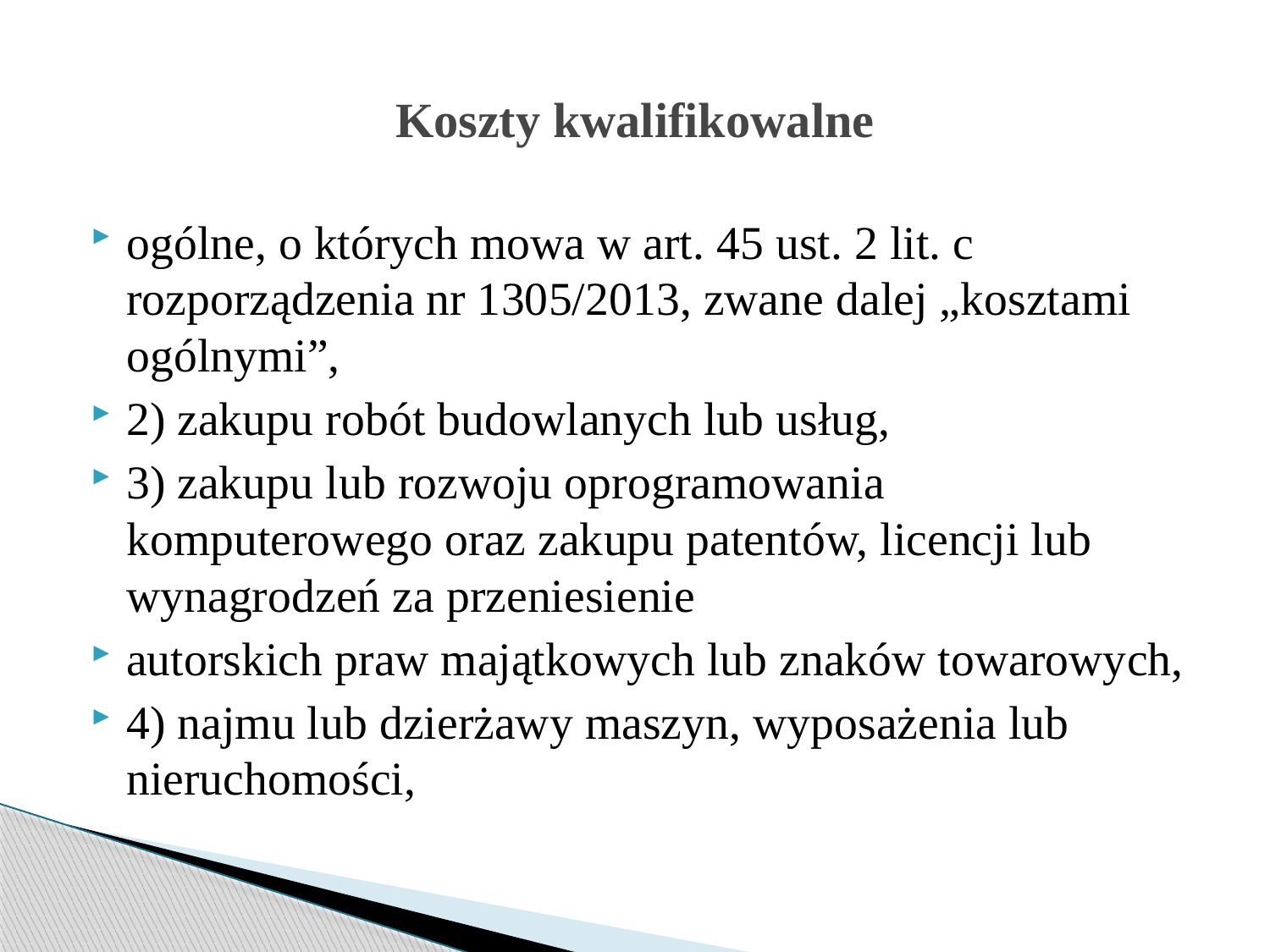

# Koszty kwalifikowalne
ogólne, o których mowa w art. 45 ust. 2 lit. c rozporządzenia nr 1305/2013, zwane dalej „kosztami ogólnymi”,
2) zakupu robót budowlanych lub usług,
3) zakupu lub rozwoju oprogramowania komputerowego oraz zakupu patentów, licencji lub wynagrodzeń za przeniesienie
autorskich praw majątkowych lub znaków towarowych,
4) najmu lub dzierżawy maszyn, wyposażenia lub nieruchomości,